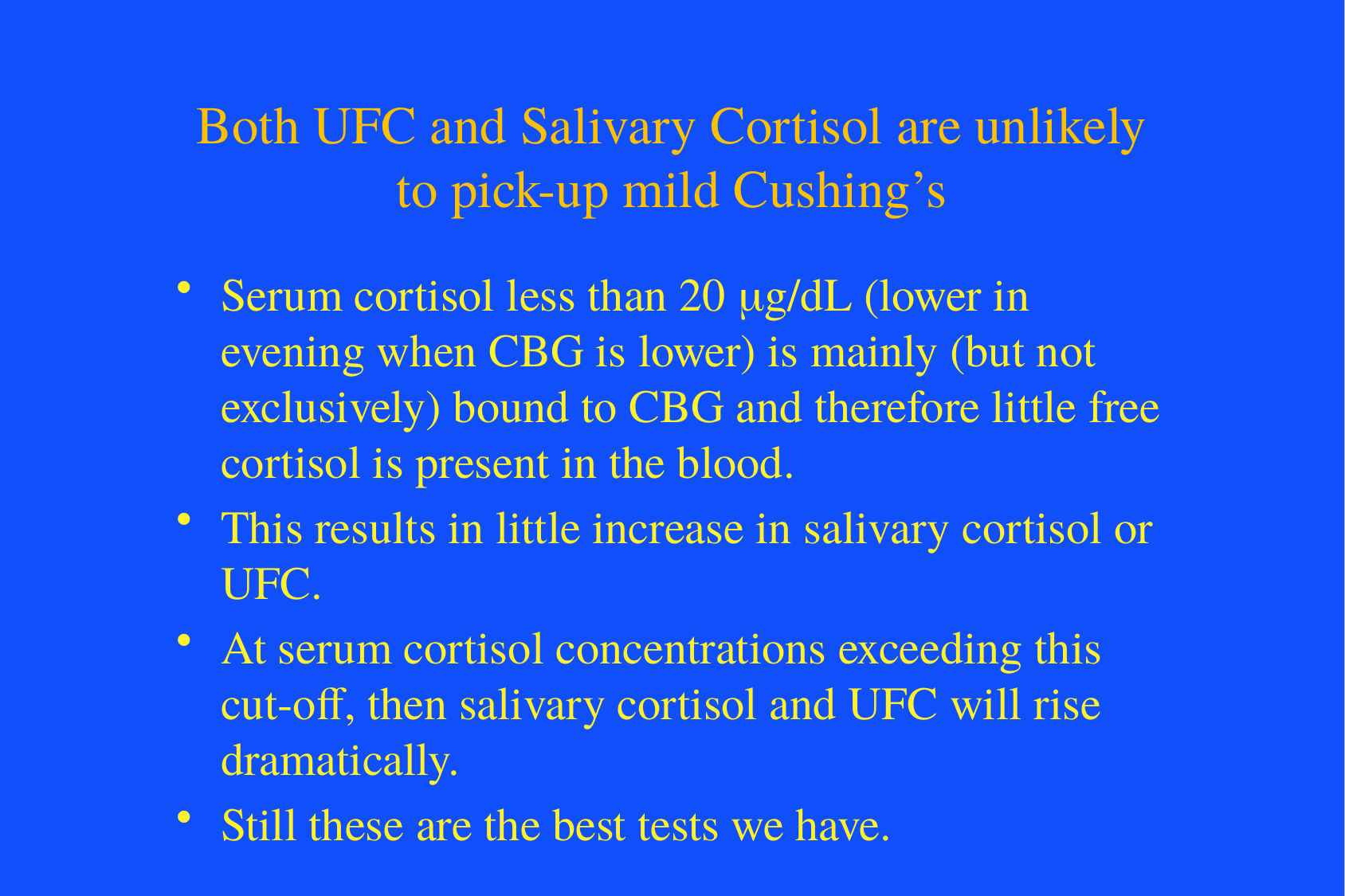

# Both UFC and Salivary Cortisol are unlikely to pick-up mild Cushing’s
Serum cortisol less than 20 μg/dL (lower in evening when CBG is lower) is mainly (but not exclusively) bound to CBG and therefore little free cortisol is present in the blood.
This results in little increase in salivary cortisol or UFC.
At serum cortisol concentrations exceeding this cut-off, then salivary cortisol and UFC will rise dramatically.
Still these are the best tests we have.